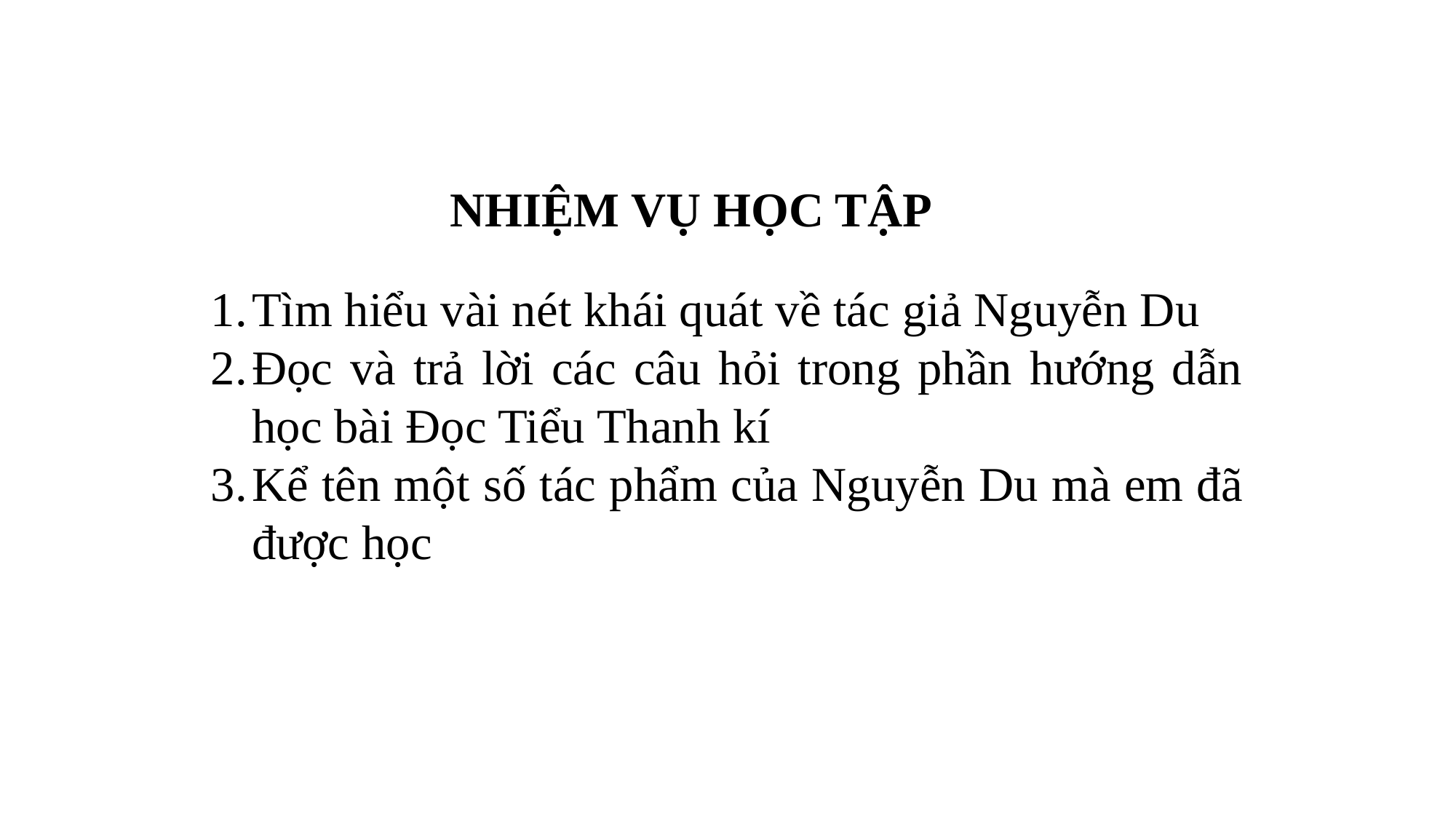

NHIỆM VỤ HỌC TẬP
Tìm hiểu vài nét khái quát về tác giả Nguyễn Du
Đọc và trả lời các câu hỏi trong phần hướng dẫn học bài Đọc Tiểu Thanh kí
Kể tên một số tác phẩm của Nguyễn Du mà em đã được học